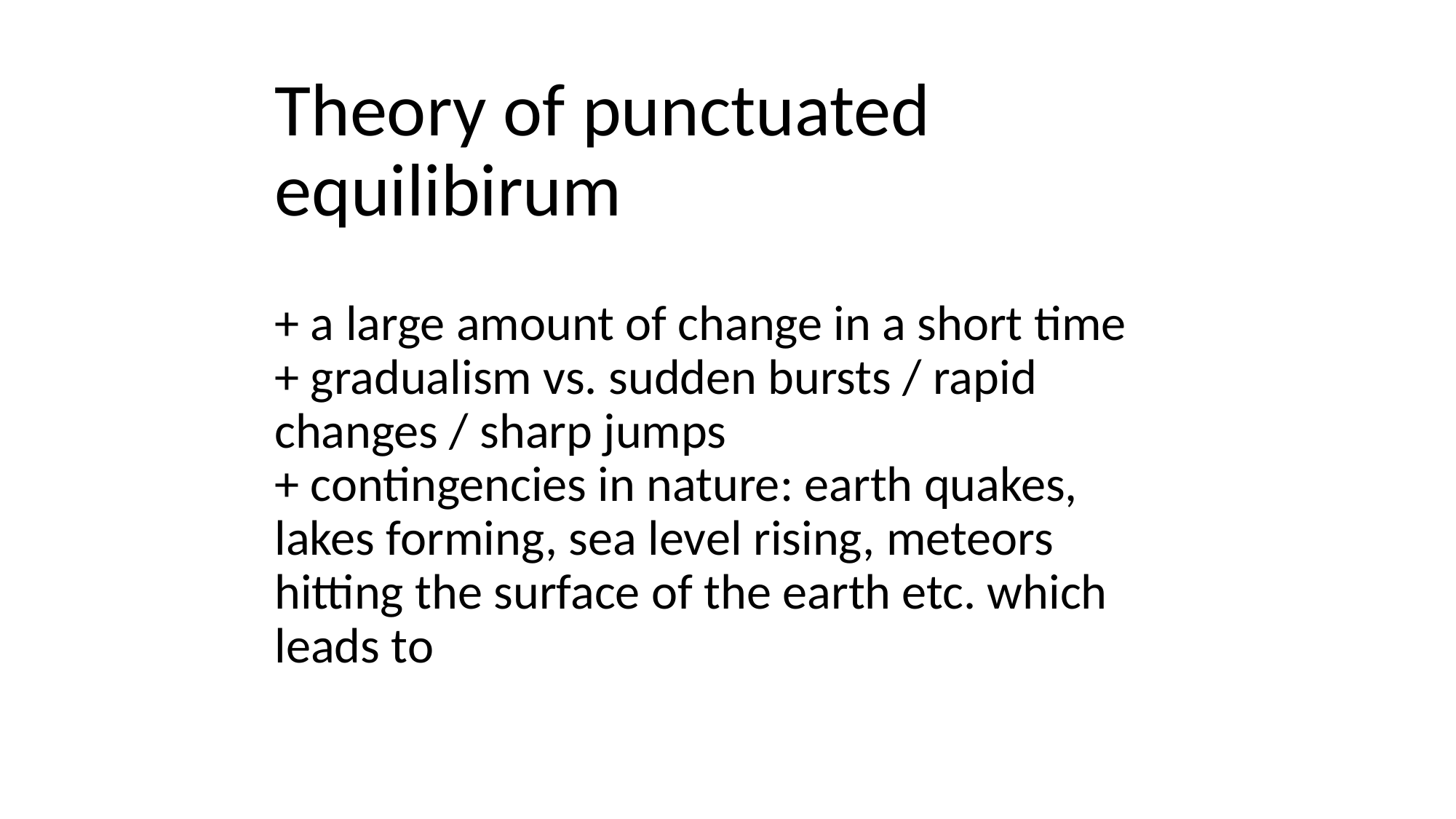

# Theory of punctuated equilibirum + a large amount of change in a short time + gradualism vs. sudden bursts / rapid changes / sharp jumps + contingencies in nature: earth quakes, lakes forming, sea level rising, meteors hitting the surface of the earth etc. which leads to